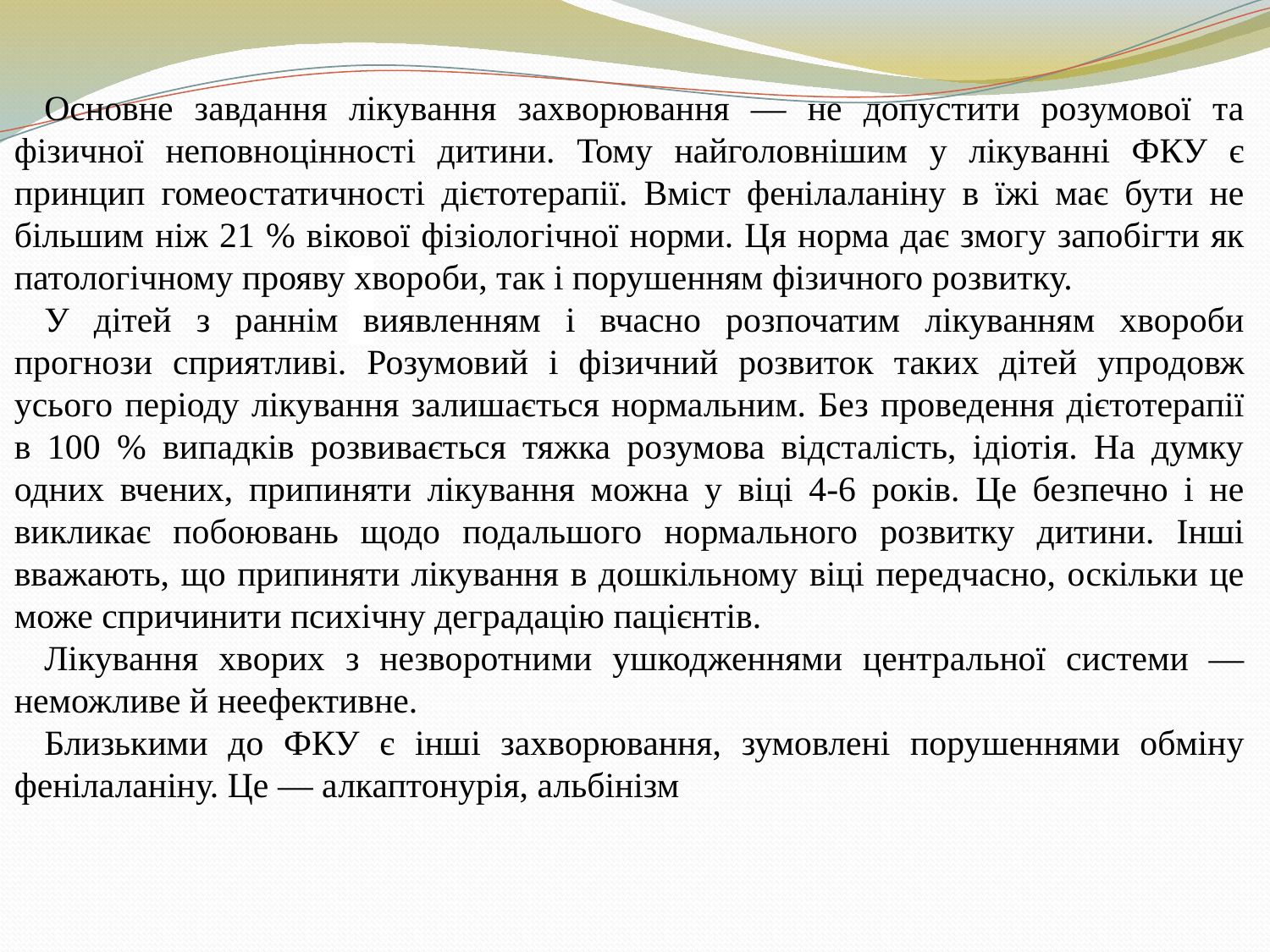

Основне завдання лікування захворювання — не допустити розумової та фізичної неповноцінності дитини. Тому найголовнішим у лікуванні ФКУ є принцип гомеостатичності дієтотерапії. Вміст фенілаланіну в їжі має бути не більшим ніж 21 % вікової фізіоло­гічної норми. Ця норма дає змогу запобігти як патологічному прояву хвороби, так і порушенням фізичного розвитку.
У дітей з раннім виявленням і вчасно розпочатим лікуванням хвороби прогнози сприятливі. Розумовий і фізичний розвиток таких дітей упродовж усього періоду лікування залишається нормальним. Без проведення дієтотерапії в 100 % випадків розвивається тяжка розумова відсталість, ідіотія. На думку одних вчених, припиняти лікування можна у віці 4-6 років. Це безпечно і не викликає побоювань щодо подальшого нормального розвитку дитини. Інші вважають, що припиняти лікування в дошкільному віці передчасно, оскільки це може спричинити психічну деградацію пацієнтів.
Лікування хворих з незворотними ушкодженнями центральної системи — неможливе й неефективне.
Близькими до ФКУ є інші захворювання, зумовлені порушеннями обміну фенілаланіну. Це — алкаптонурія, альбінізм